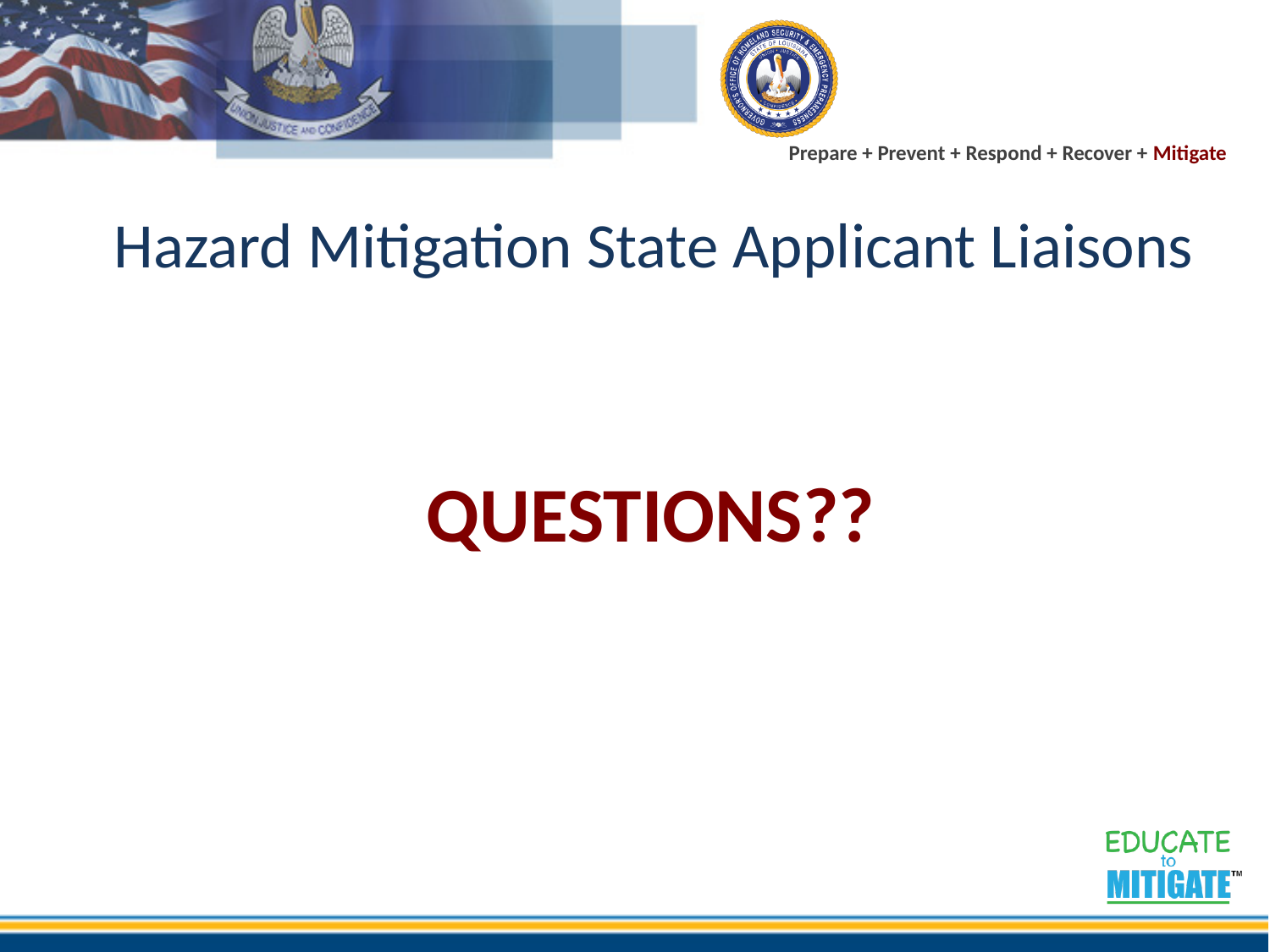

# Hazard Mitigation State Applicant Liaisons

QUESTIONS??